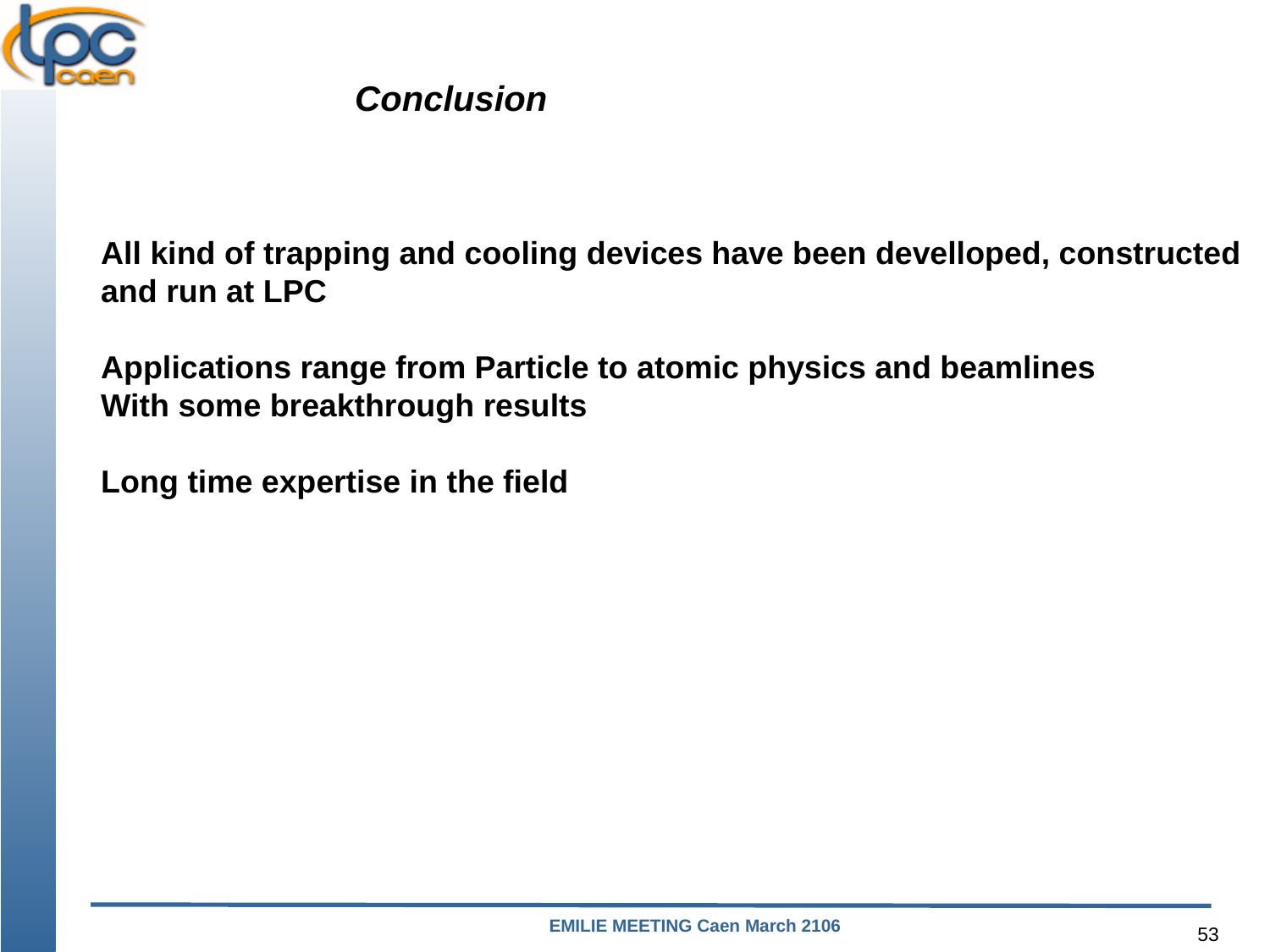

Conclusion

All kind of trapping and cooling devices have been develloped, constructed
and run at LPC

Applications range from Particle to atomic physics and beamlines
With some breakthrough results

Long time expertise in the field

53